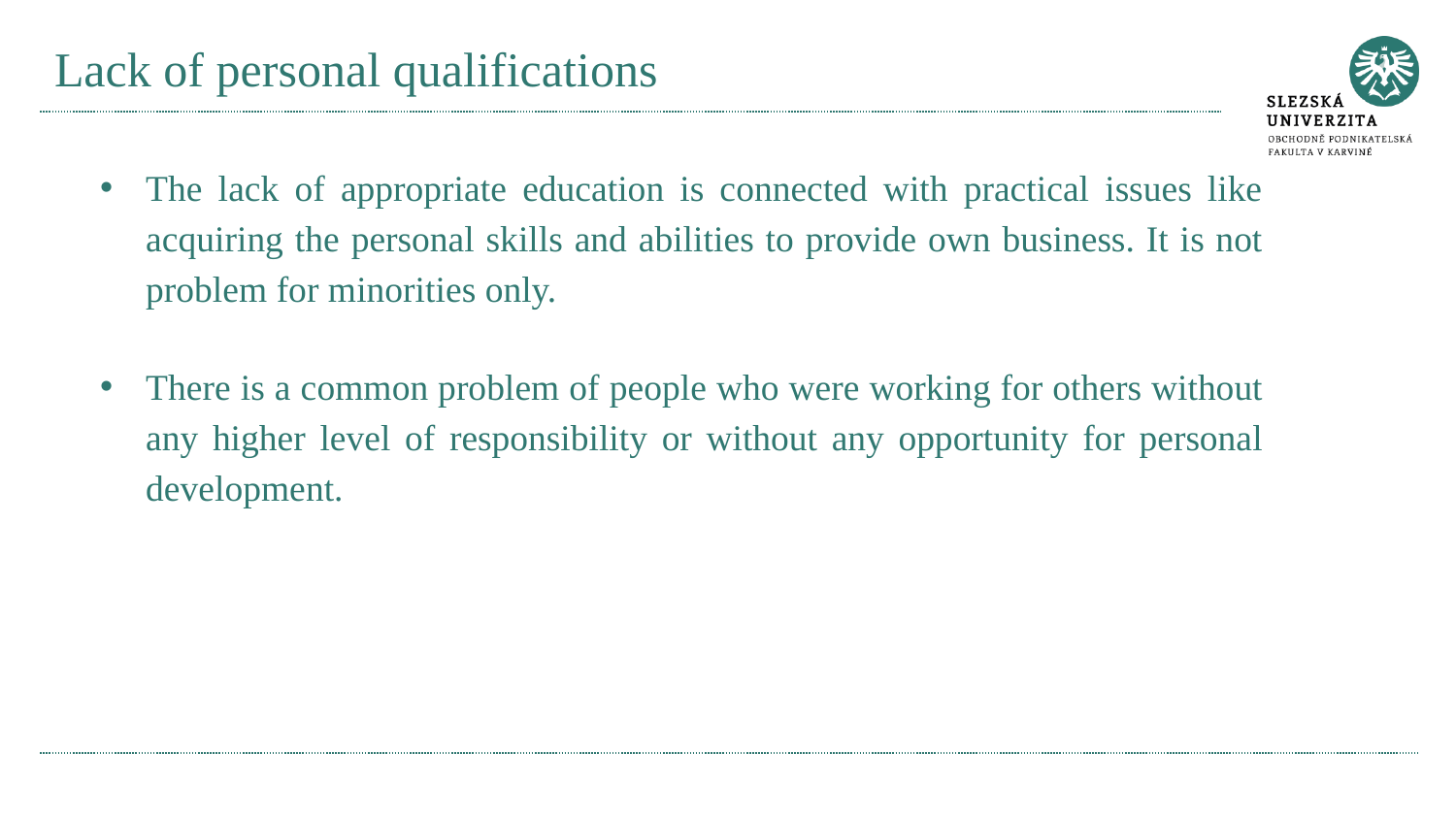

# Lack of personal qualifications
The lack of appropriate education is connected with practical issues like acquiring the personal skills and abilities to provide own business. It is not problem for minorities only.
There is a common problem of people who were working for others without any higher level of responsibility or without any opportunity for personal development.